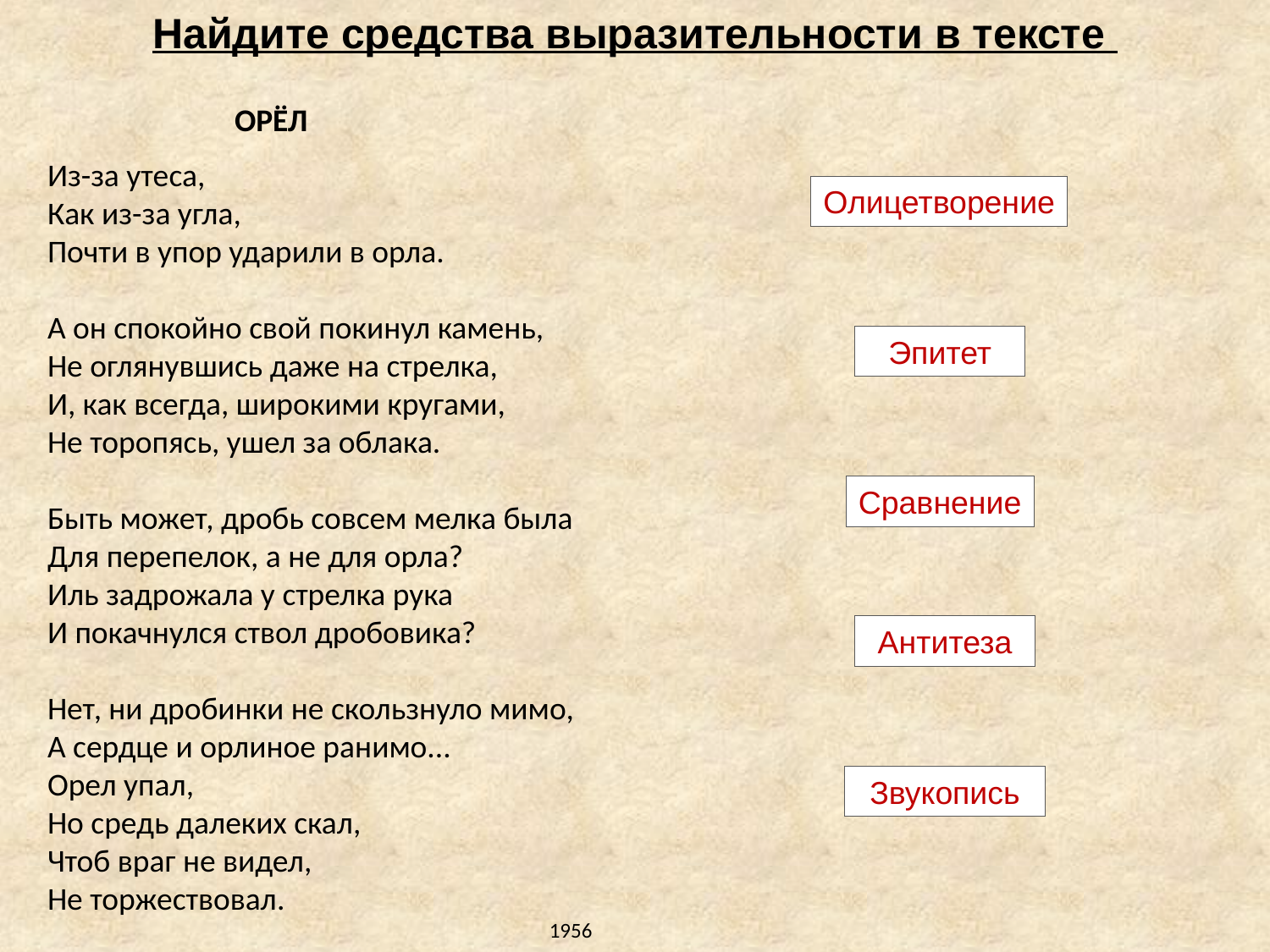

Найдите средства выразительности в тексте
                          ОРЁЛ

Из-за утеса,
Как из-за угла,
Почти в упор ударили в орла.

А он спокойно свой покинул камень,
Не оглянувшись даже на стрелка,
И, как всегда, широкими кругами,
Не торопясь, ушел за облака.

Быть может, дробь совсем мелка была
Для перепелок, а не для орла?
Иль задрожала у стрелка рука
И покачнулся ствол дробовика?

Нет, ни дробинки не скользнуло мимо,
А сердце и орлиное ранимо...
Орел упал,
Но средь далеких скал,
Чтоб враг не видел,
Не торжествовал.
1956
Олицетворение
Эпитет
Сравнение
Антитеза
Звукопись